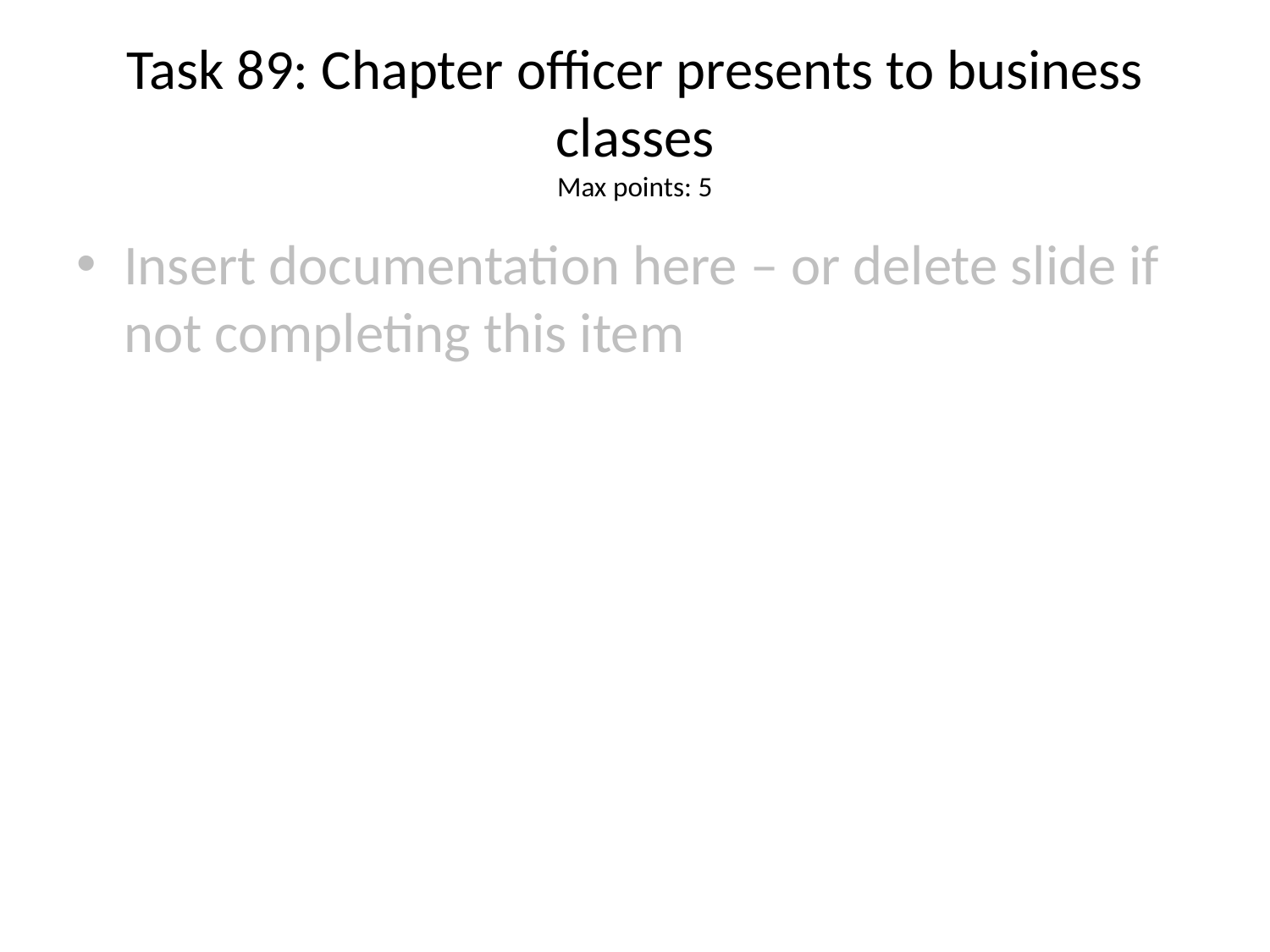

# Task 89: Chapter officer presents to business classes
Max points: 5
Insert documentation here – or delete slide if not completing this item